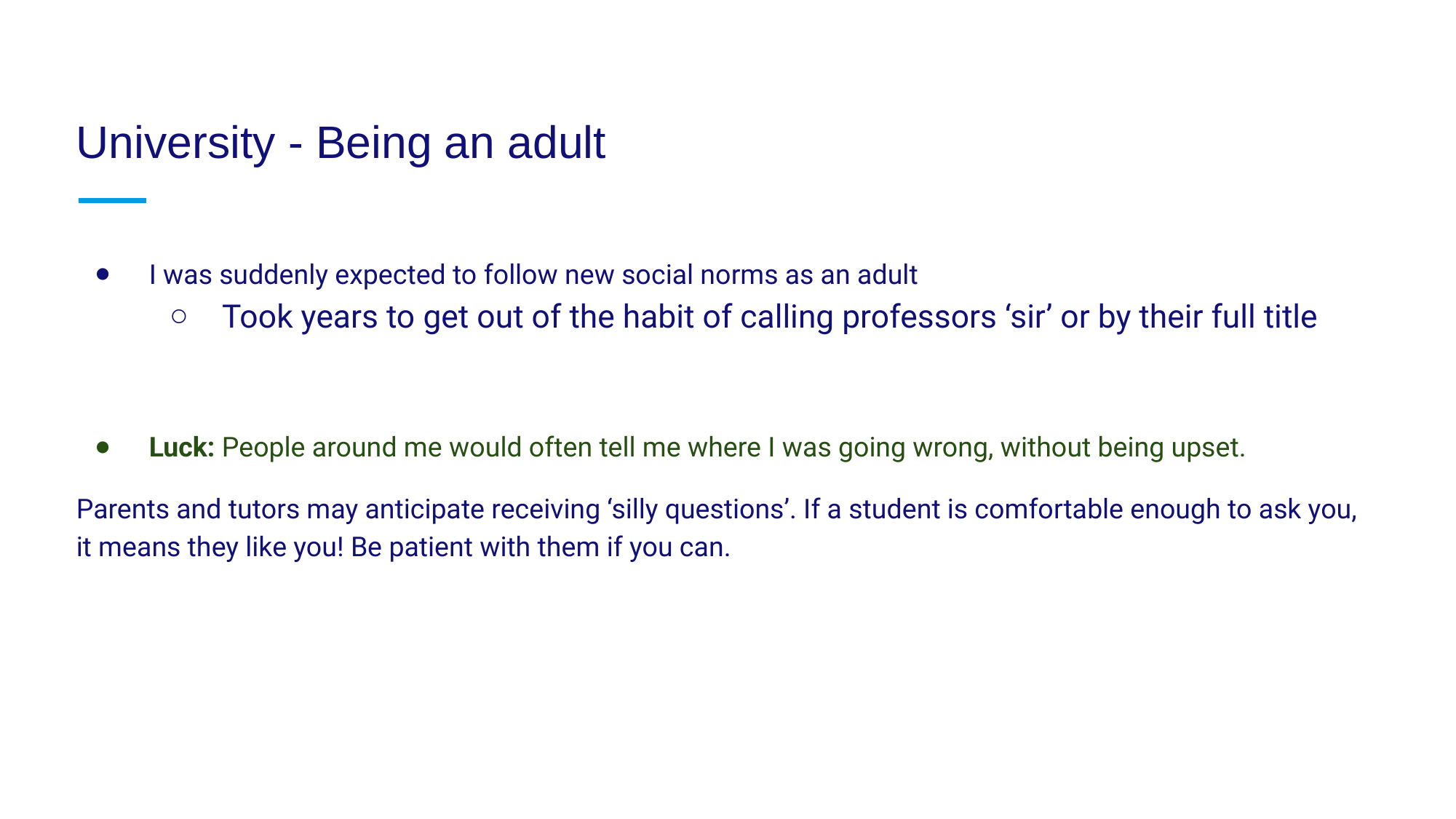

# University - Being an adult
I was suddenly expected to follow new social norms as an adult
Took years to get out of the habit of calling professors ‘sir’ or by their full title

Luck: People around me would often tell me where I was going wrong, without being upset.
Parents and tutors may anticipate receiving ‘silly questions’. If a student is comfortable enough to ask you, it means they like you! Be patient with them if you can.